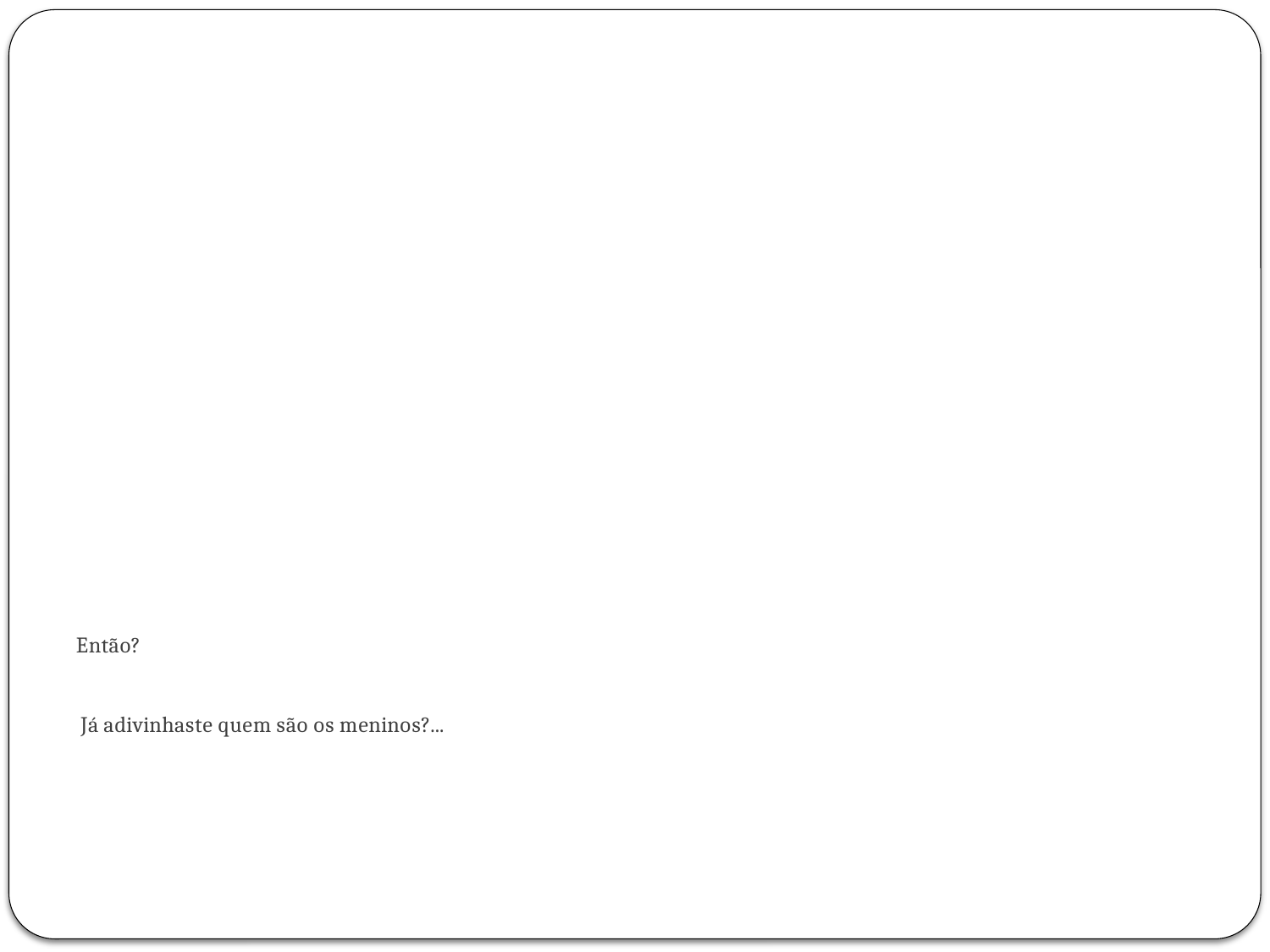

# Então? Já adivinhaste quem são os meninos?...